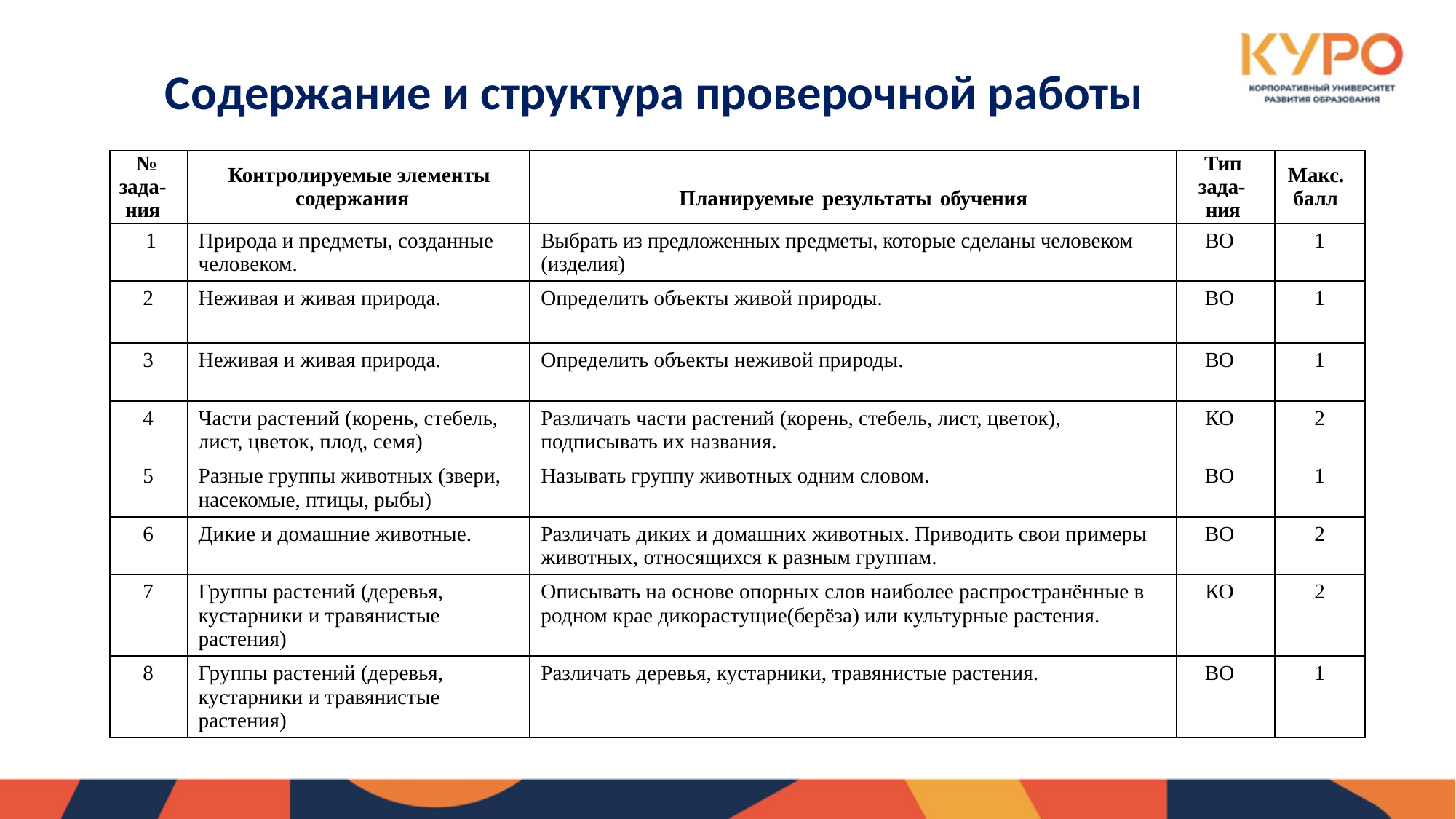

# Содержание и структура проверочной работы
| № зада-ния | Контролируемые элементы содержания | Планируемые результаты обучения | Тип зада- ния | Макс. балл |
| --- | --- | --- | --- | --- |
| 1 | Природа и предметы, созданные человеком. | Выбрать из предложенных предметы, которые сделаны человеком (изделия) | ВО | 1 |
| 2 | Неживая и живая природа. | Определить объекты живой природы. | ВО | 1 |
| 3 | Неживая и живая природа. | Определить объекты неживой природы. | ВО | 1 |
| 4 | Части растений (корень, стебель, лист, цветок, плод, семя) | Различать части растений (корень, стебель, лист, цветок), подписывать их названия. | КО | 2 |
| 5 | Разные группы животных (звери, насекомые, птицы, рыбы) | Называть группу животных одним словом. | ВО | 1 |
| 6 | Дикие и домашние животные. | Различать диких и домашних животных. Приводить свои примеры животных, относящихся к разным группам. | ВО | 2 |
| 7 | Группы растений (деревья, кустарники и травянистые растения) | Описывать на основе опорных слов наиболее распространённые в родном крае дикорастущие(берёза) или культурные растения. | КО | 2 |
| 8 | Группы растений (деревья, кустарники и травянистые растения) | Различать деревья, кустарники, травянистые растения. | ВО | 1 |